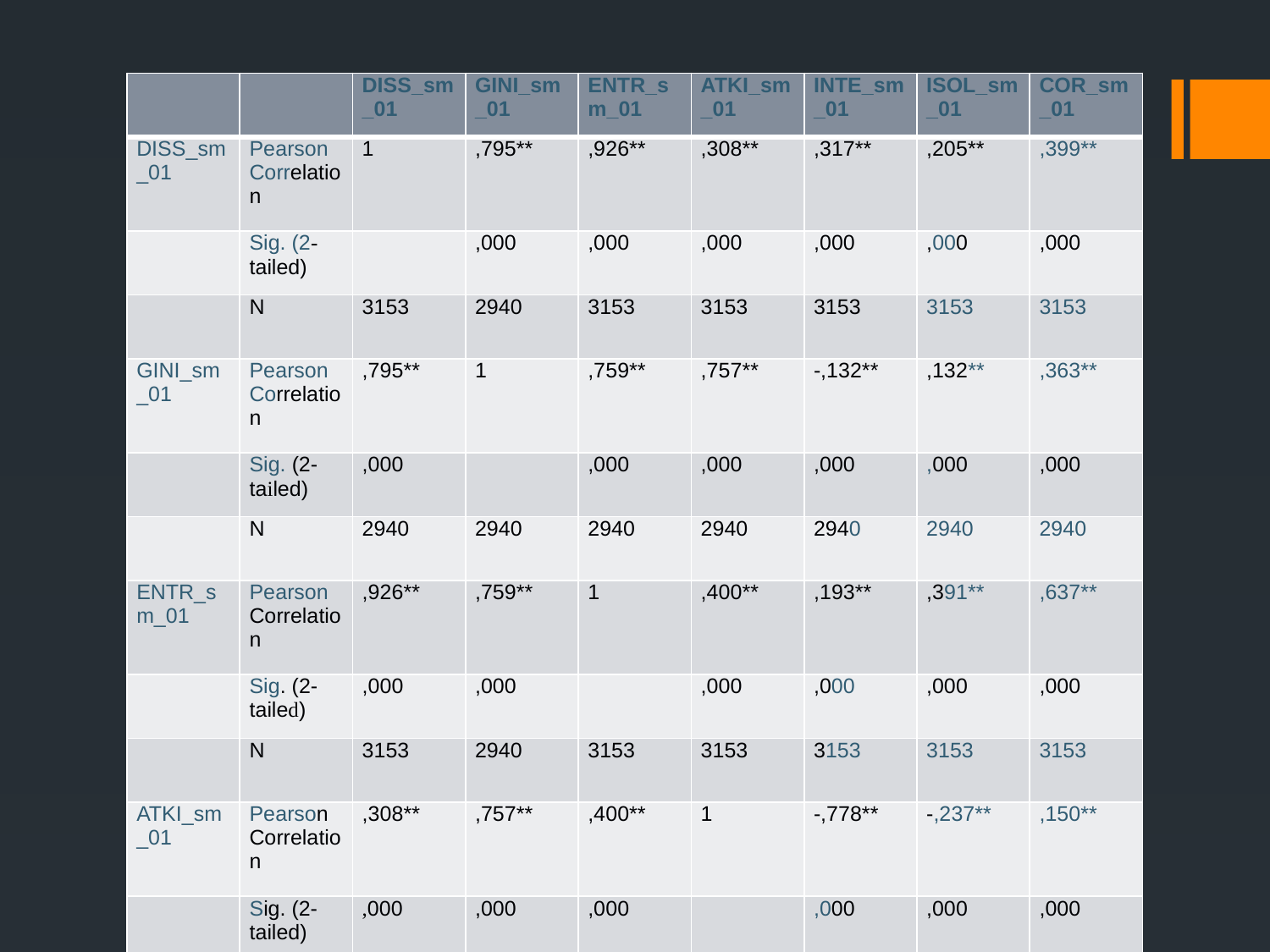

|  |  | DISS\_sm\_01 | GINI\_sm\_01 | ENTR\_sm\_01 | ATKI\_sm\_01 | INTE\_sm\_01 | ISOL\_sm\_01 | COR\_sm\_01 |
| --- | --- | --- | --- | --- | --- | --- | --- | --- |
| DISS\_sm\_01 | Pearson Correlation | 1 | ,795\*\* | ,926\*\* | ,308\*\* | ,317\*\* | ,205\*\* | ,399\*\* |
|  | Sig. (2-tailed) |  | ,000 | ,000 | ,000 | ,000 | ,000 | ,000 |
|  | N | 3153 | 2940 | 3153 | 3153 | 3153 | 3153 | 3153 |
| GINI\_sm\_01 | Pearson Correlation | ,795\*\* | 1 | ,759\*\* | ,757\*\* | -,132\*\* | ,132\*\* | ,363\*\* |
|  | Sig. (2-tailed) | ,000 |  | ,000 | ,000 | ,000 | ,000 | ,000 |
|  | N | 2940 | 2940 | 2940 | 2940 | 2940 | 2940 | 2940 |
| ENTR\_sm\_01 | Pearson Correlation | ,926\*\* | ,759\*\* | 1 | ,400\*\* | ,193\*\* | ,391\*\* | ,637\*\* |
|  | Sig. (2-tailed) | ,000 | ,000 |  | ,000 | ,000 | ,000 | ,000 |
|  | N | 3153 | 2940 | 3153 | 3153 | 3153 | 3153 | 3153 |
| ATKI\_sm\_01 | Pearson Correlation | ,308\*\* | ,757\*\* | ,400\*\* | 1 | -,778\*\* | -,237\*\* | ,150\*\* |
|  | Sig. (2-tailed) | ,000 | ,000 | ,000 |  | ,000 | ,000 | ,000 |
|  | N | 3153 | 2940 | 3153 | 3153 | 3153 | 3153 | 3153 |
| INTE\_sm\_01 | Pearson Correlation | ,317\*\* | -,132\*\* | ,193\*\* | -,778\*\* | 1 | ,253\*\* | ,015 |
|  | Sig. (2-tailed) | ,000 | ,000 | ,000 | ,000 |  | ,000 | ,397 |
|  | N | 3153 | 2940 | 3153 | 3153 | 3153 | 3153 | 3153 |
| ISOL\_sm\_01 | Pearson Correlation | ,205\*\* | ,132\*\* | ,391\*\* | -,237\*\* | ,253\*\* | 1 | ,832\*\* |
|  | Sig. (2-tailed) | ,000 | ,000 | ,000 | ,000 | ,000 |  | ,000 |
|  | N | 3153 | 2940 | 3153 | 3153 | 3153 | 3153 | 3153 |
| COR\_sm\_01 | Pearson Correlation | ,399\*\* | ,363\*\* | ,637\*\* | ,150\*\* | ,015 | ,832\*\* | 1 |
|  | Sig. (2-tailed) | ,000 | ,000 | ,000 | ,000 | ,397 | ,000 |  |
|  | N | 3153 | 2940 | 3153 | 3153 | 3153 | 3153 | 3153 |
#